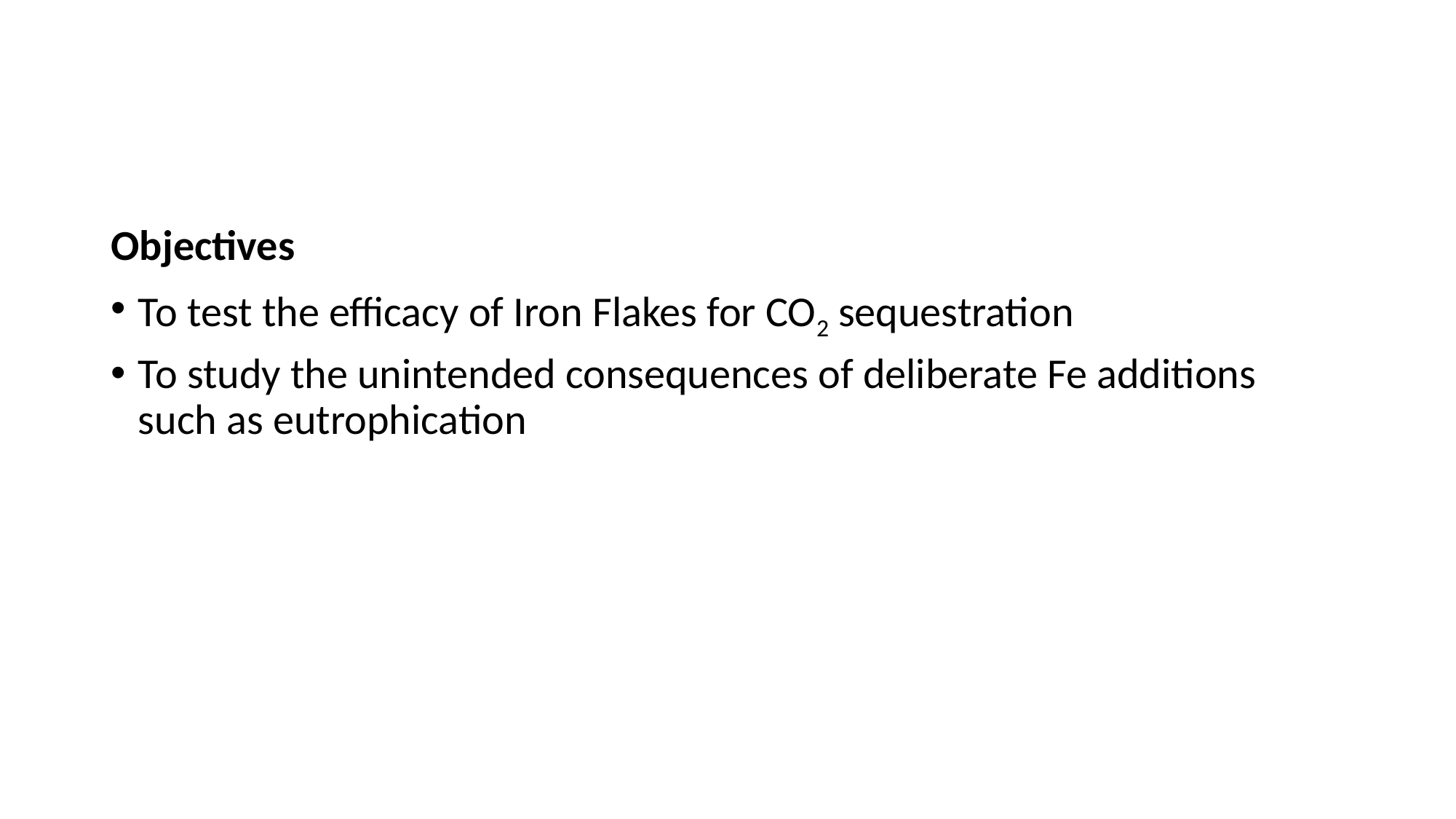

Objectives
To test the efficacy of Iron Flakes for CO2 sequestration
To study the unintended consequences of deliberate Fe additions such as eutrophication